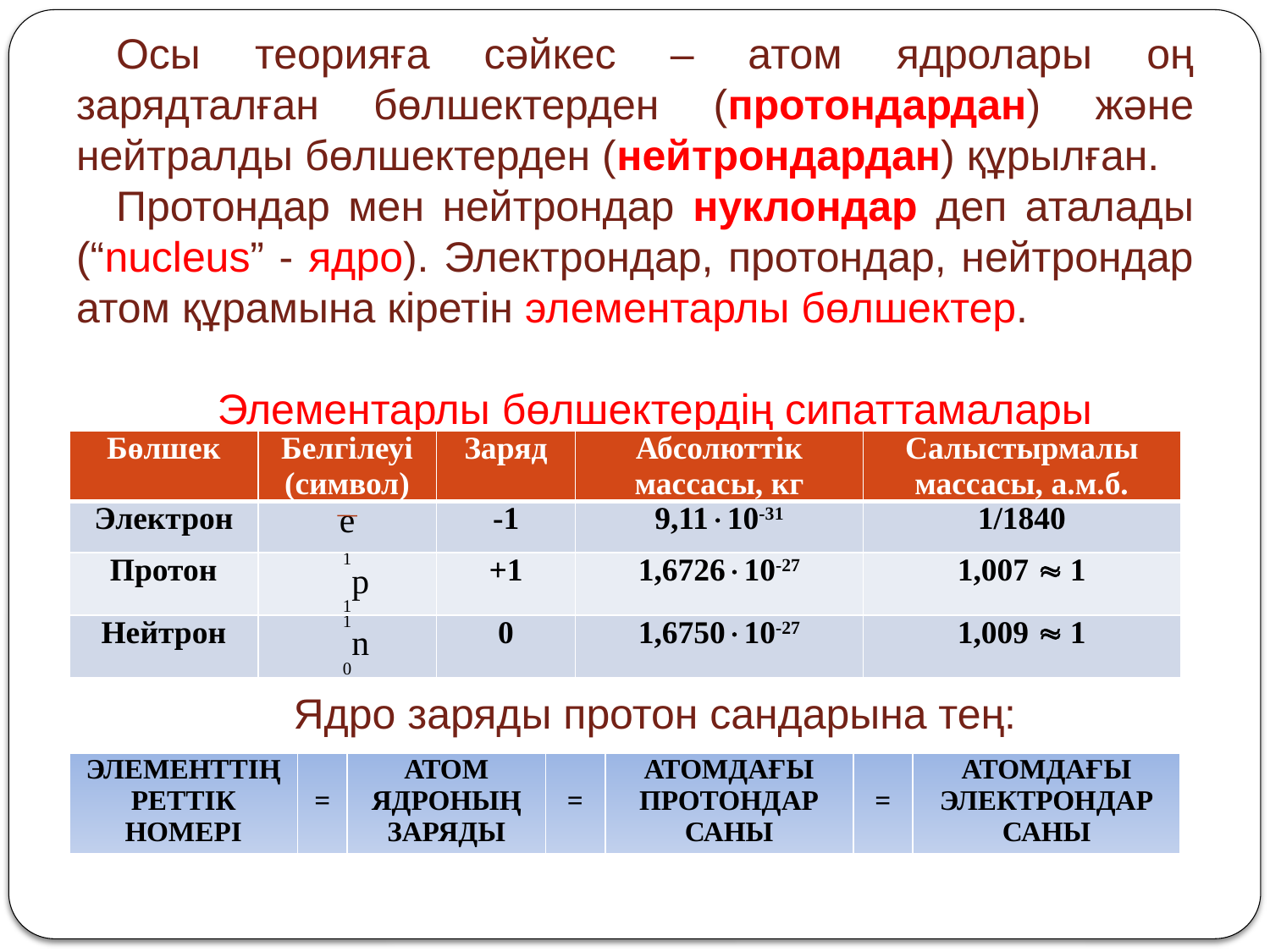

Осы теорияға сәйкес – атом ядролары оң зарядталған бөлшектерден (протондардан) және нейтралды бөлшектерден (нейтрондардан) құрылған.
Протондар мен нейтрондар нуклондар деп аталады (“nucleus” - ядро). Электрондар, протондар, нейтрондар атом құрамына кіретін элементарлы бөлшектер.

Элементарлы бөлшектердің сипаттамалары

Ядро заряды протон сандарына тең:
| Бөлшек | Белгілеуі (символ) | Заряд | Абсолюттік массасы, кг | Салыстырмалы массасы, а.м.б. |
| --- | --- | --- | --- | --- |
| Электрон | е | -1 | 9,11⋅10-31 | 1/1840 |
| Протон | 1 р 1 | +1 | 1,6726⋅10-27 | 1,007 ≈ 1 |
| Нейтрон | 1 n 0 | 0 | 1,6750⋅10-27 | 1,009 ≈ 1 |
| ЭЛЕМЕНТТІҢ РЕТТІК НОМЕРІ | = | АТОМ ЯДРОНЫҢ ЗАРЯДЫ | = | АТОМДАҒЫ ПРОТОНДАР САНЫ | = | АТОМДАҒЫ ЭЛЕКТРОНДАР САНЫ |
| --- | --- | --- | --- | --- | --- | --- |